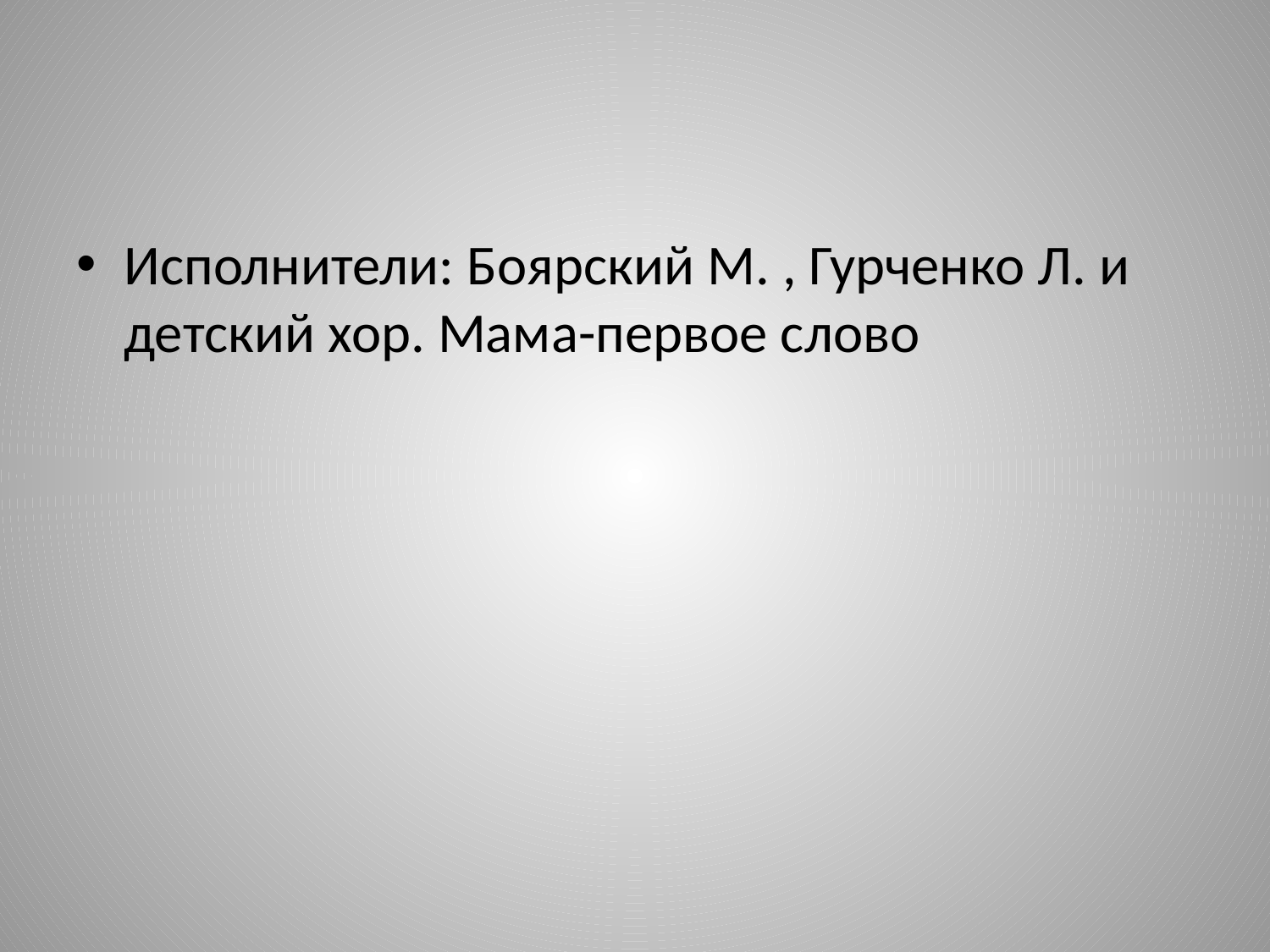

#
Исполнители: Боярский М. , Гурченко Л. и детский хор. Мама-первое слово